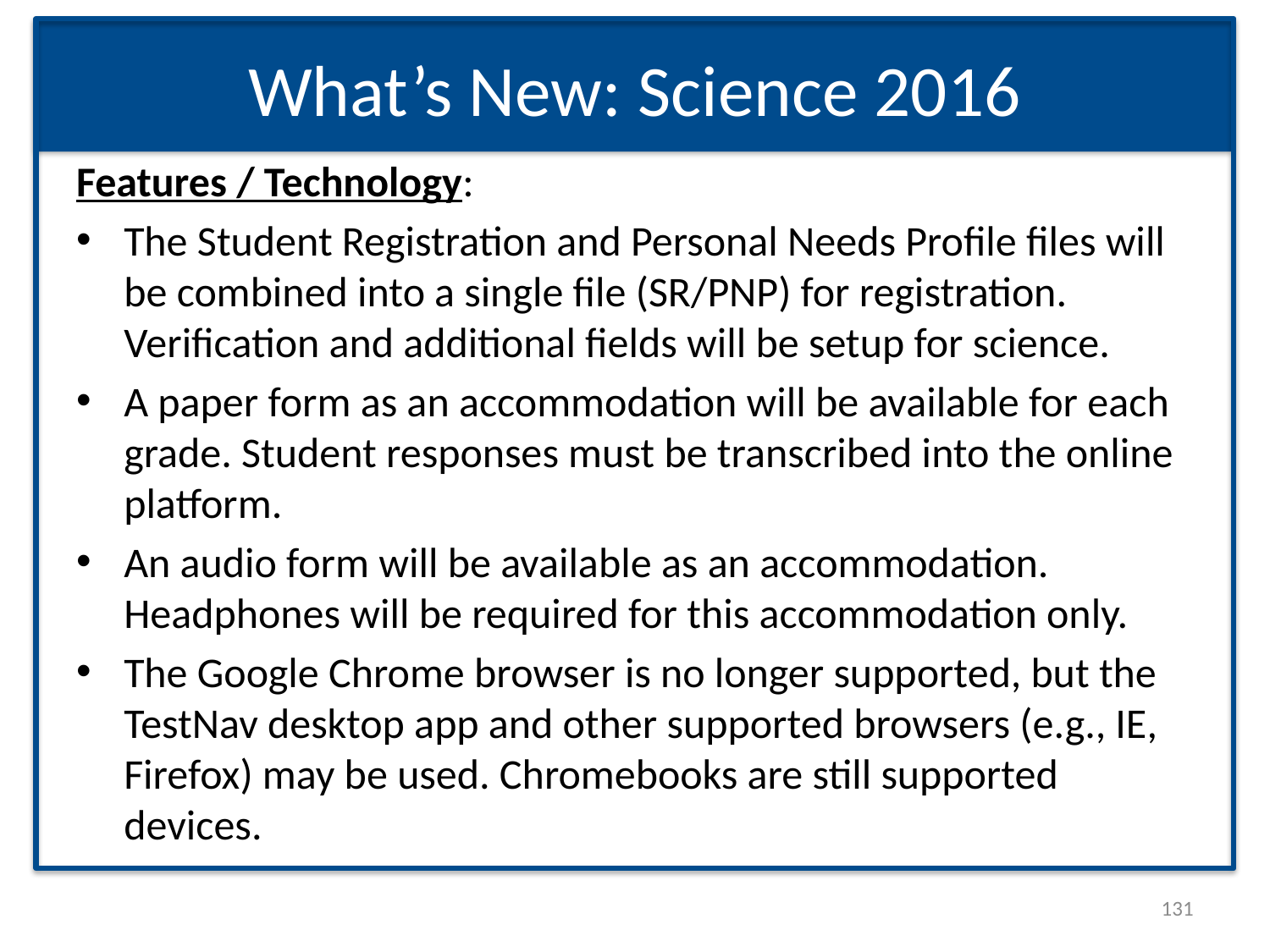

# What’s New: Science 2016
Features / Technology:
The Student Registration and Personal Needs Profile files will be combined into a single file (SR/PNP) for registration. Verification and additional fields will be setup for science.
A paper form as an accommodation will be available for each grade. Student responses must be transcribed into the online platform.
An audio form will be available as an accommodation. Headphones will be required for this accommodation only.
The Google Chrome browser is no longer supported, but the TestNav desktop app and other supported browsers (e.g., IE, Firefox) may be used. Chromebooks are still supported devices.
131